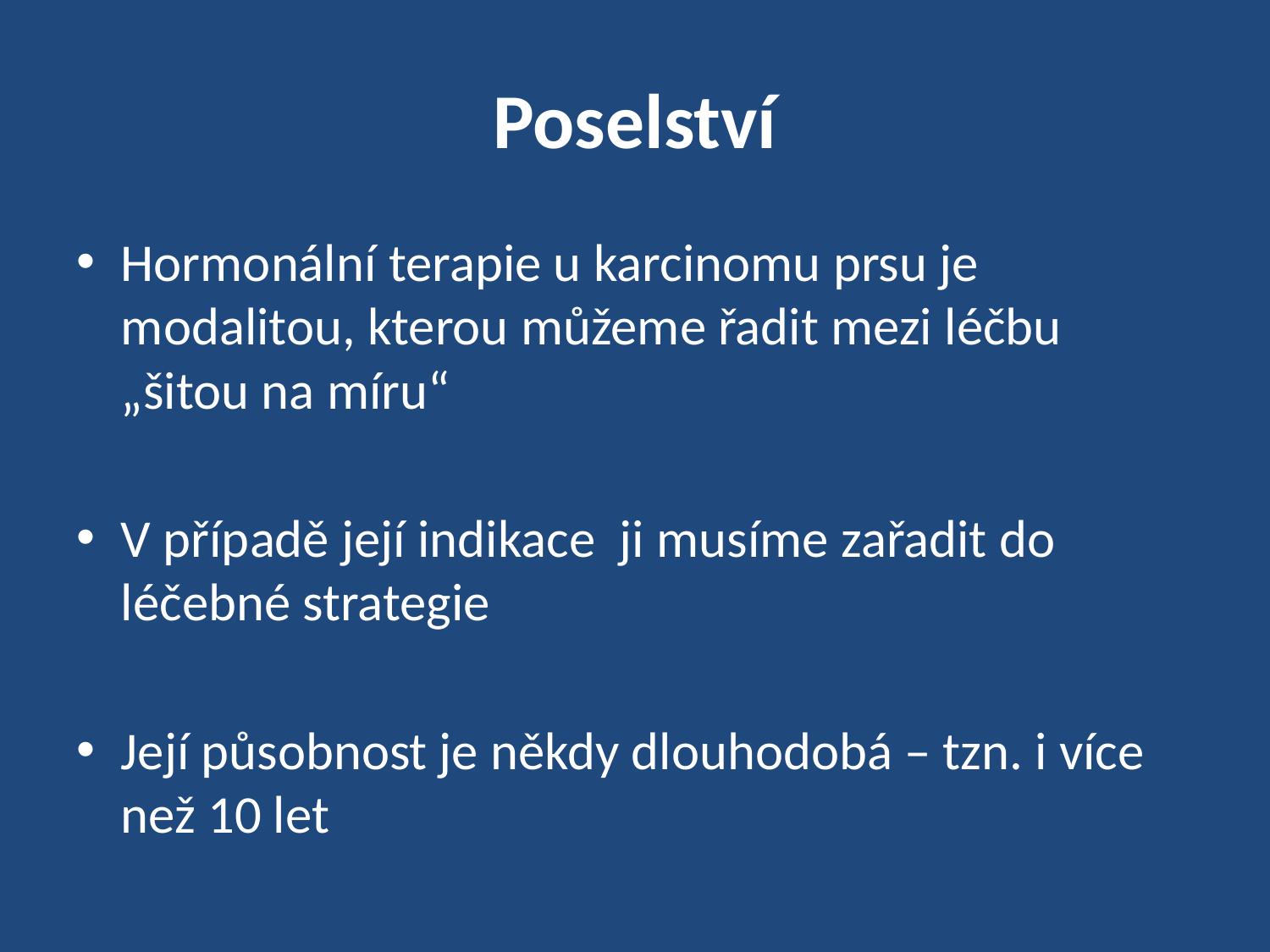

# Poselství
Hormonální terapie u karcinomu prsu je modalitou, kterou můžeme řadit mezi léčbu „šitou na míru“

V případě její indikace  ji musíme zařadit do léčebné strategie

Její působnost je někdy dlouhodobá – tzn. i více než 10 let